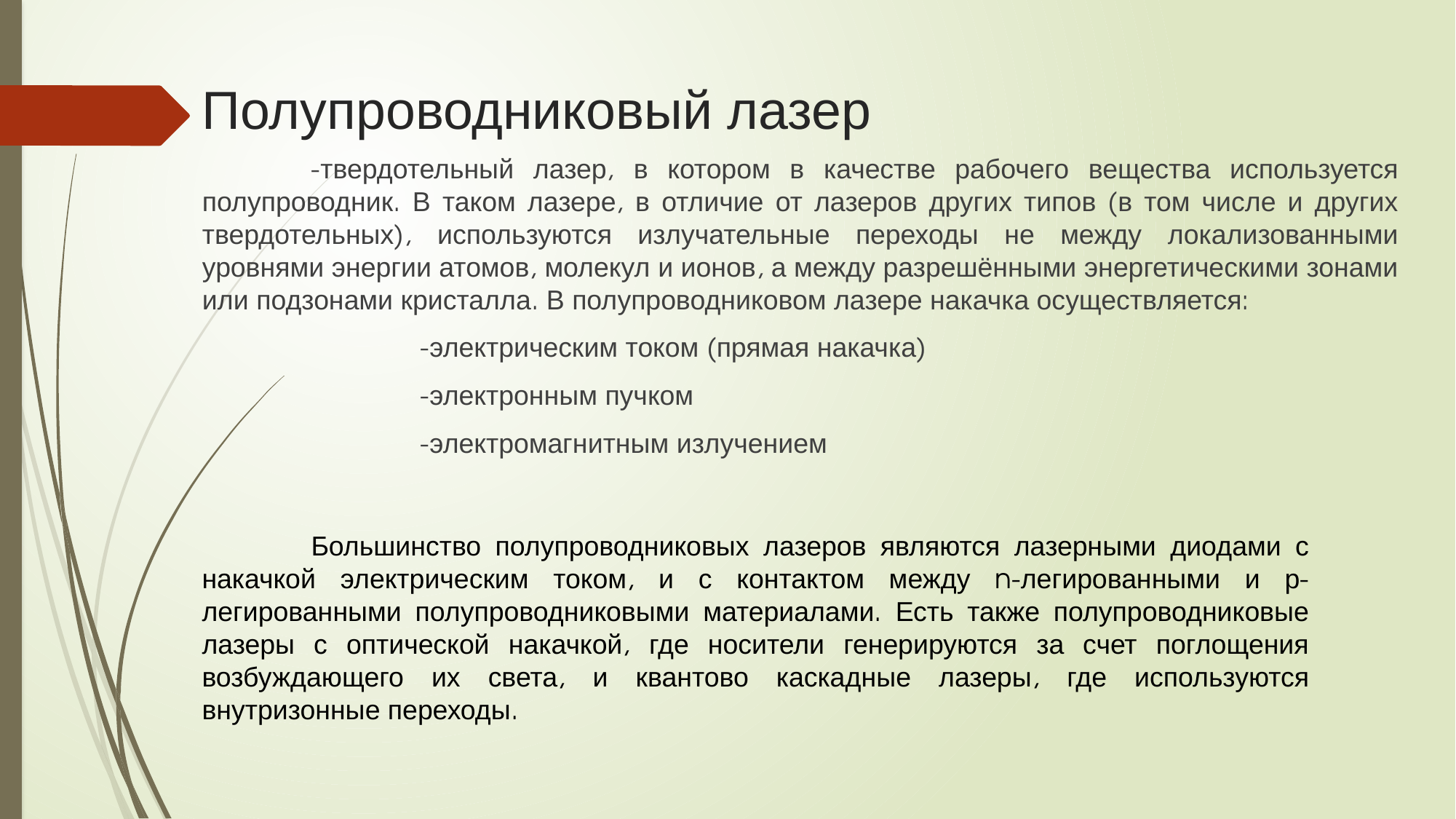

# Полупроводниковый лазер
	-твердотельный лазер, в котором в качестве рабочего вещества используется полупроводник. В таком лазере, в отличие от лазеров других типов (в том числе и других твердотельных), используются излучательные переходы не между локализованными уровнями энергии атомов, молекул и ионов, а между разрешёнными энергетическими зонами или подзонами кристалла. В полупроводниковом лазере накачка осуществляется:
		-электрическим током (прямая накачка)
		-электронным пучком
		-электромагнитным излучением
	Большинство полупроводниковых лазеров являются лазерными диодами с накачкой электрическим током, и с контактом между n-легированными и р-легированными полупроводниковыми материалами. Есть также полупроводниковые лазеры с оптической накачкой, где носители генерируются за счет поглощения возбуждающего их света, и квантово каскадные лазеры, где используются внутризонные переходы.